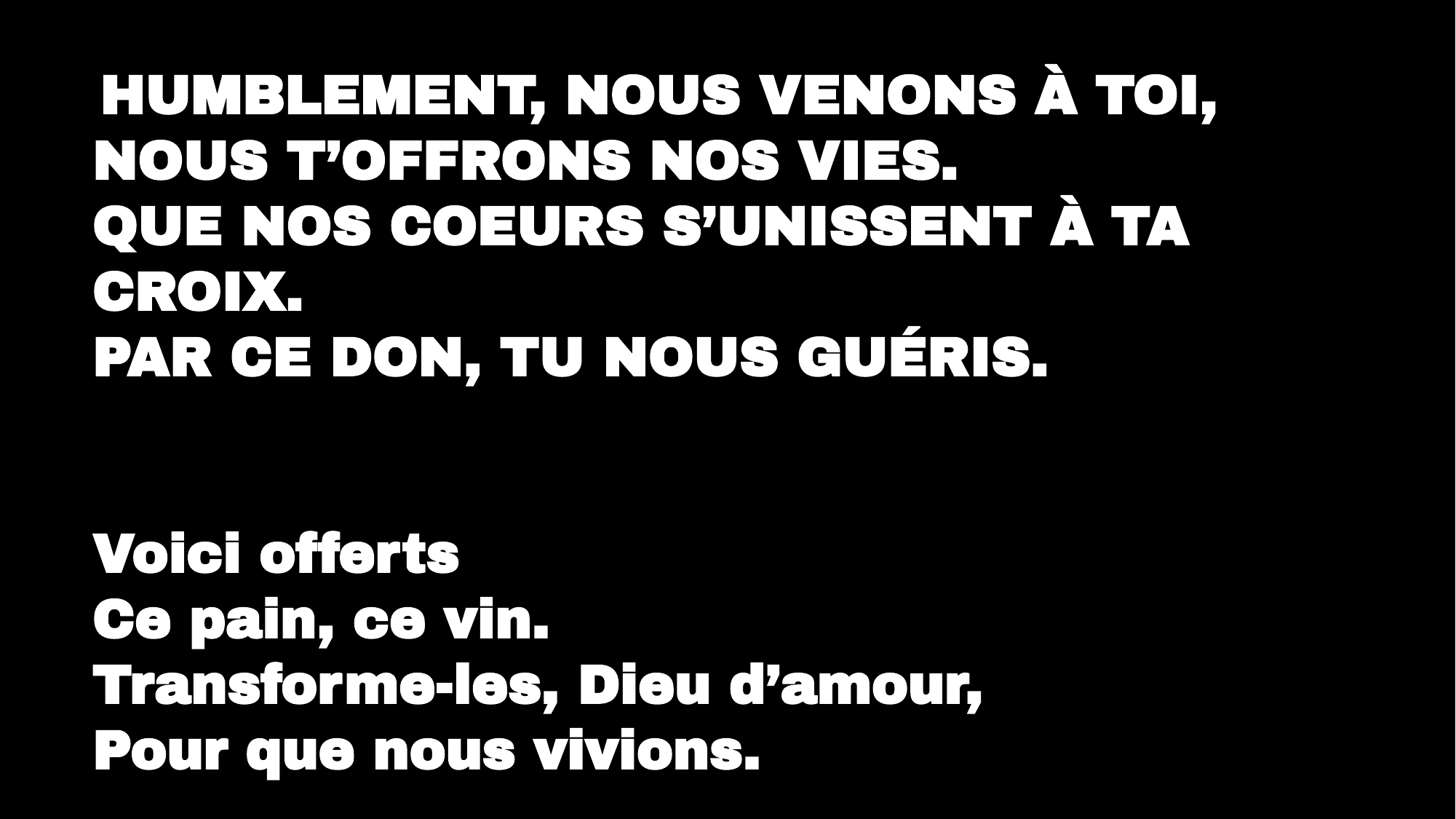

Humblement, nous venons à toi,
Nous t’offrons nos vies.
Que nos coeurs s’unissent à ta croix.
Par ce don, tu nous guéris.

Voici offerts
Ce pain, ce vin.
Transforme-les, Dieu d’amour,
Pour que nous vivions.